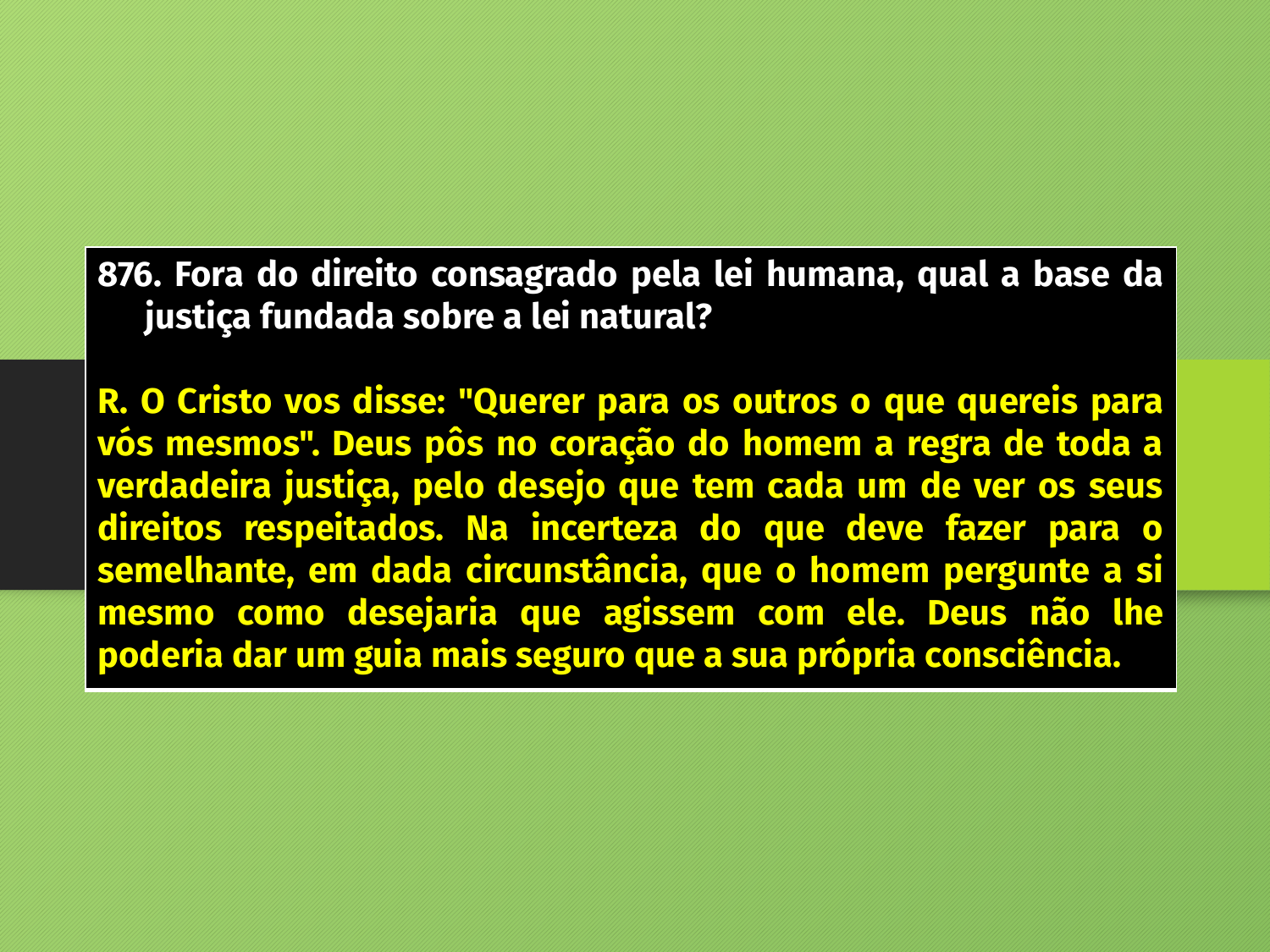

| Fora do direito consagrado pela lei humana, qual a base da justiça fundada sobre a lei natural? R. O Cristo vos disse: "Querer para os outros o que quereis para vós mesmos". Deus pôs no coração do homem a regra de toda a verdadeira justiça, pelo desejo que tem cada um de ver os seus direitos respeitados. Na incerteza do que deve fazer para o semelhante, em dada circunstância, que o homem pergunte a si mesmo como desejaria que agissem com ele. Deus não lhe poderia dar um guia mais seguro que a sua própria consciência. |
| --- |